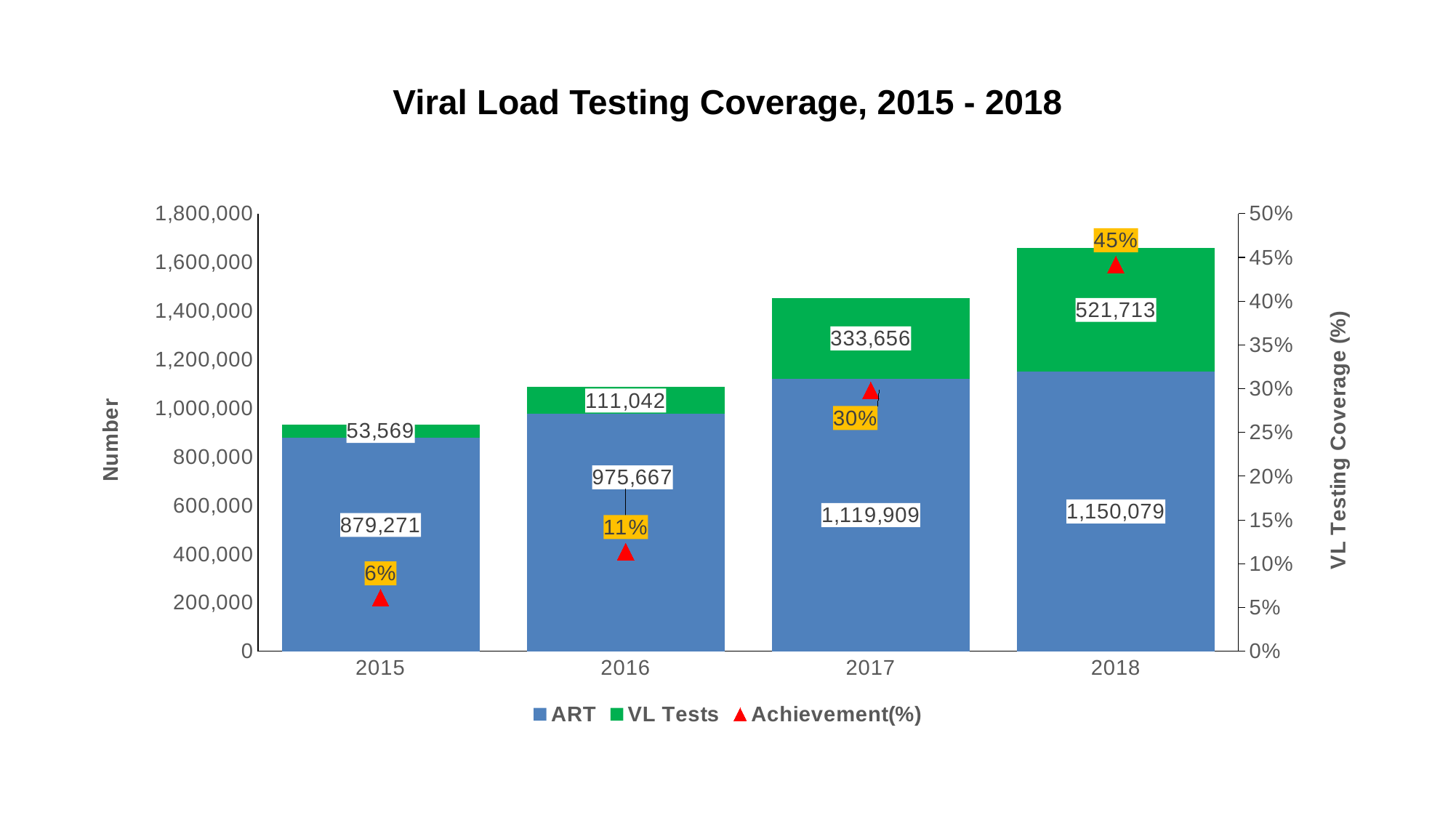

# Viral Load Testing Coverage, 2015 - 2018

### Chart

| Category | ART | VL Tests | Achievement(%) |
|---|---|---|---|
| 2015 | 879271.0 | 53569.0 | 0.06092433390843099 |
| 2016 | 975667.0 | 111042.0 | 0.11381137211774092 |
| 2017 | 1119909.0 | 333656.0 | 0.2979313497793124 |
| 2018 | 1150079.0 | 507745.0 | 0.44148706306262464 |